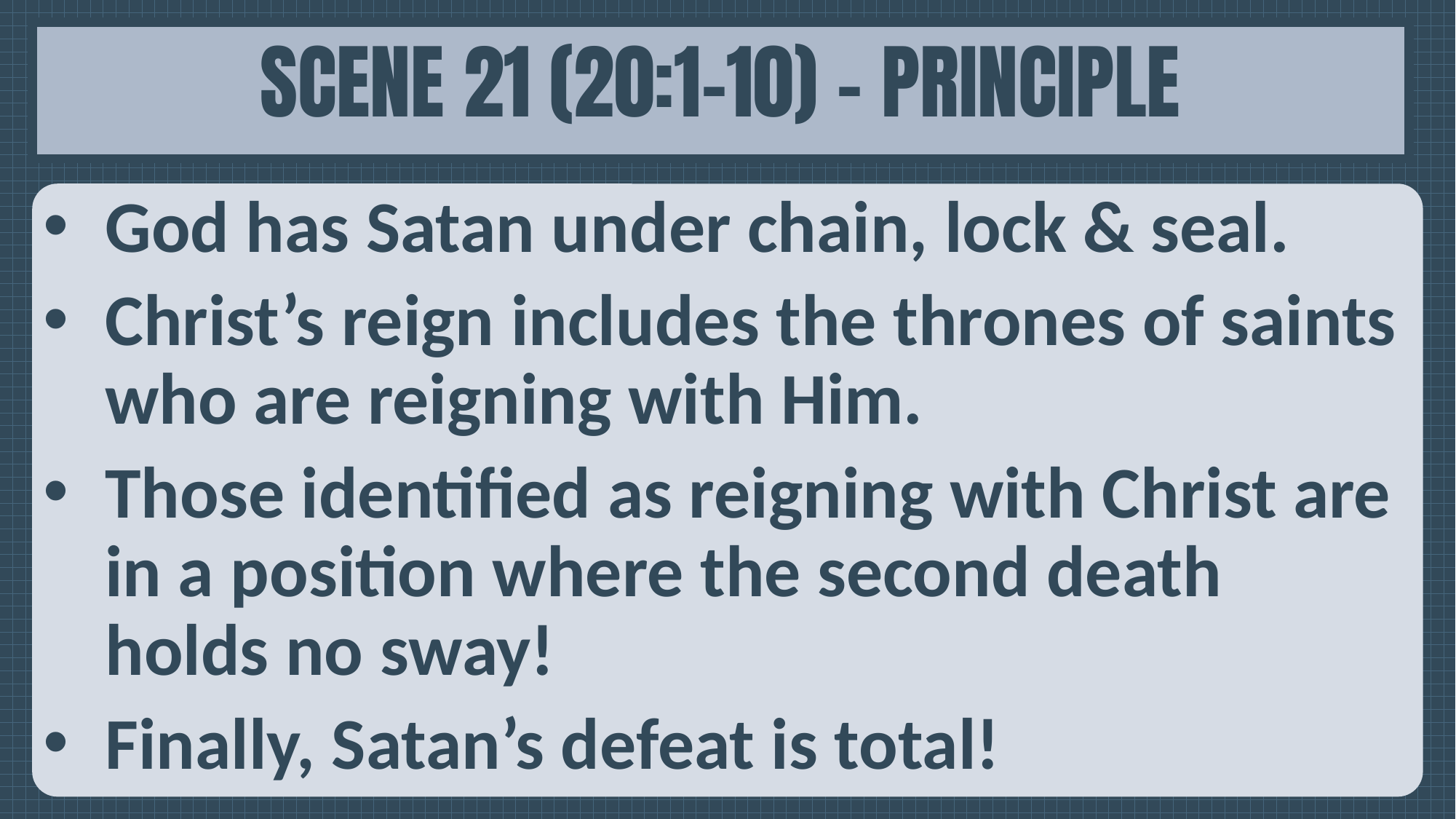

# Scene 21 (20:1-10) - Principle

God has Satan under chain, lock & seal.
Christ’s reign includes the thrones of saints who are reigning with Him.
Those identified as reigning with Christ are in a position where the second death holds no sway!
Finally, Satan’s defeat is total!